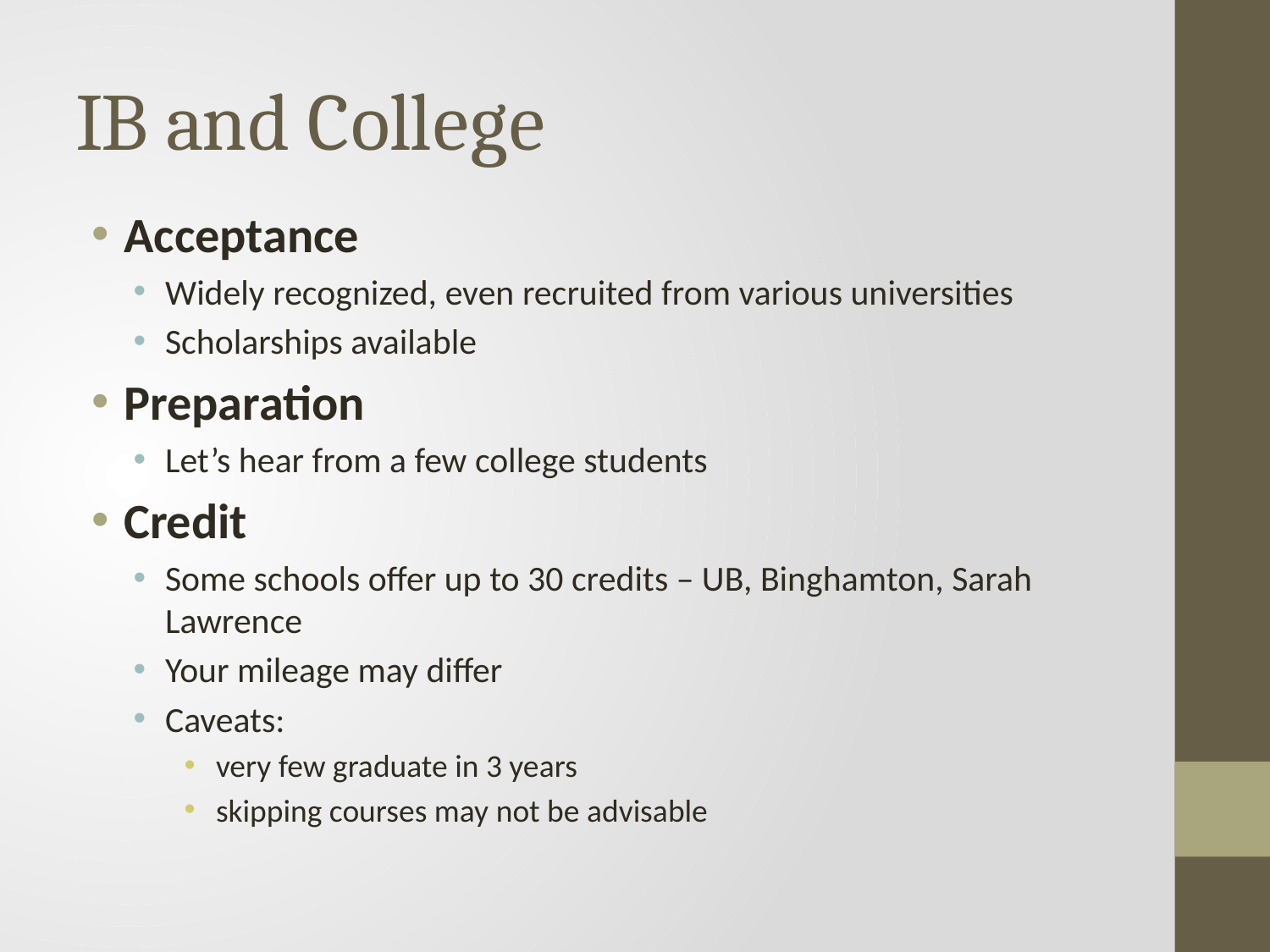

# IB and College
Acceptance
Widely recognized, even recruited from various universities
Scholarships available
Preparation
Let’s hear from a few college students
Credit
Some schools offer up to 30 credits – UB, Binghamton, Sarah Lawrence
Your mileage may differ
Caveats:
very few graduate in 3 years
skipping courses may not be advisable